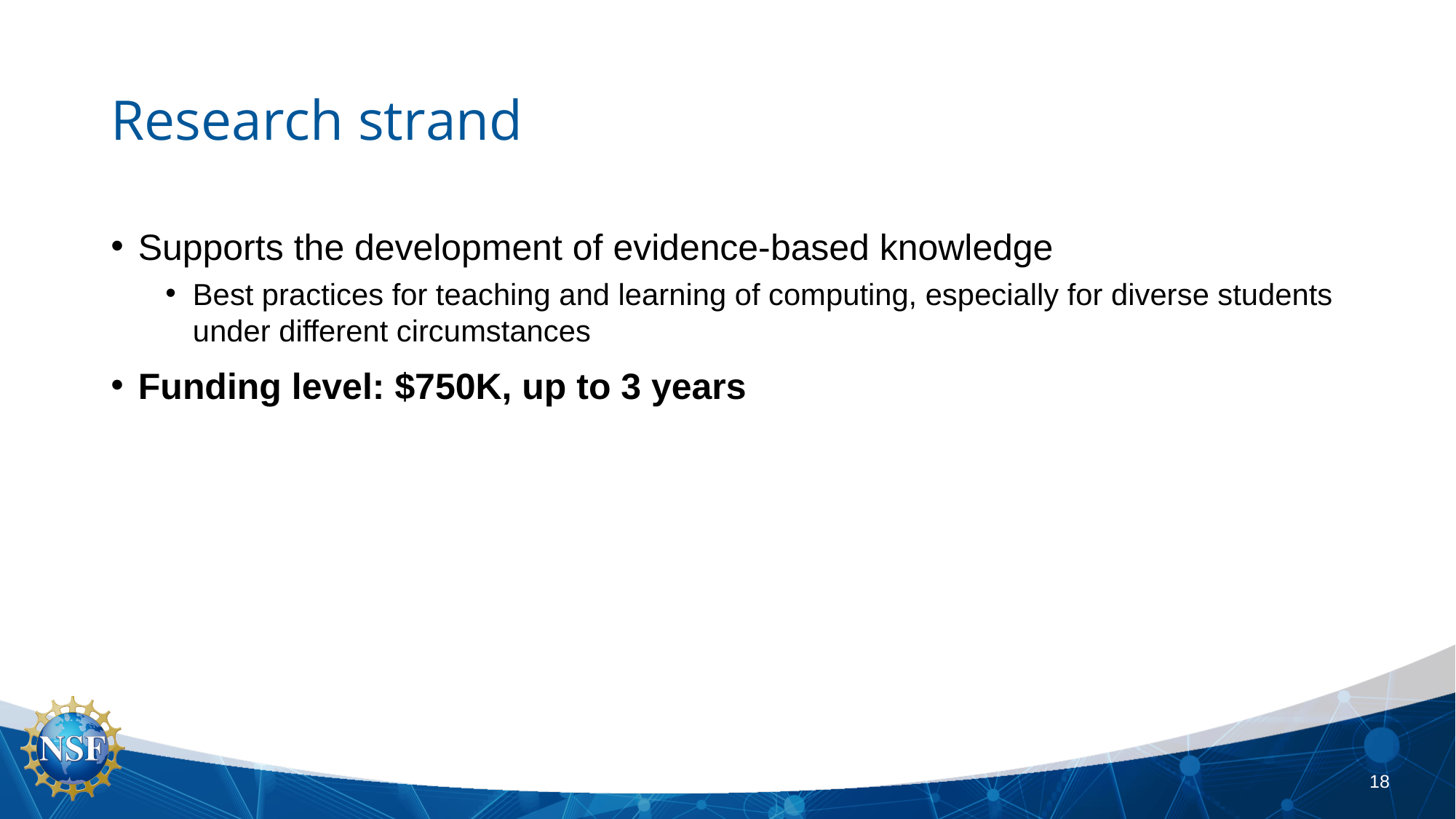

Research strand
Supports the development of evidence-based knowledge
Best practices for teaching and learning of computing, especially for diverse students under different circumstances
Funding level: $750K, up to 3 years
18